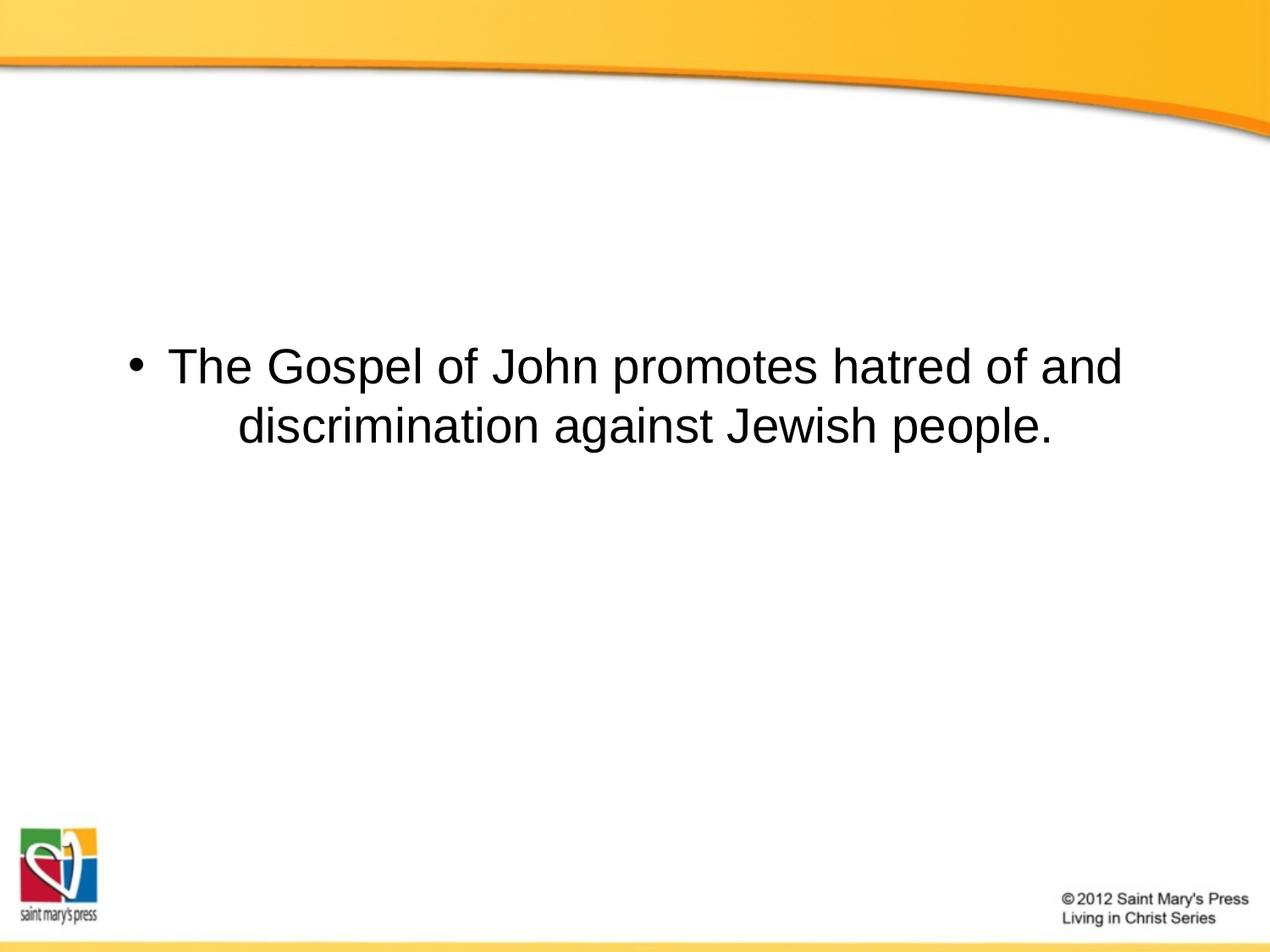

The Gospel of John promotes hatred of and discrimination against Jewish people.